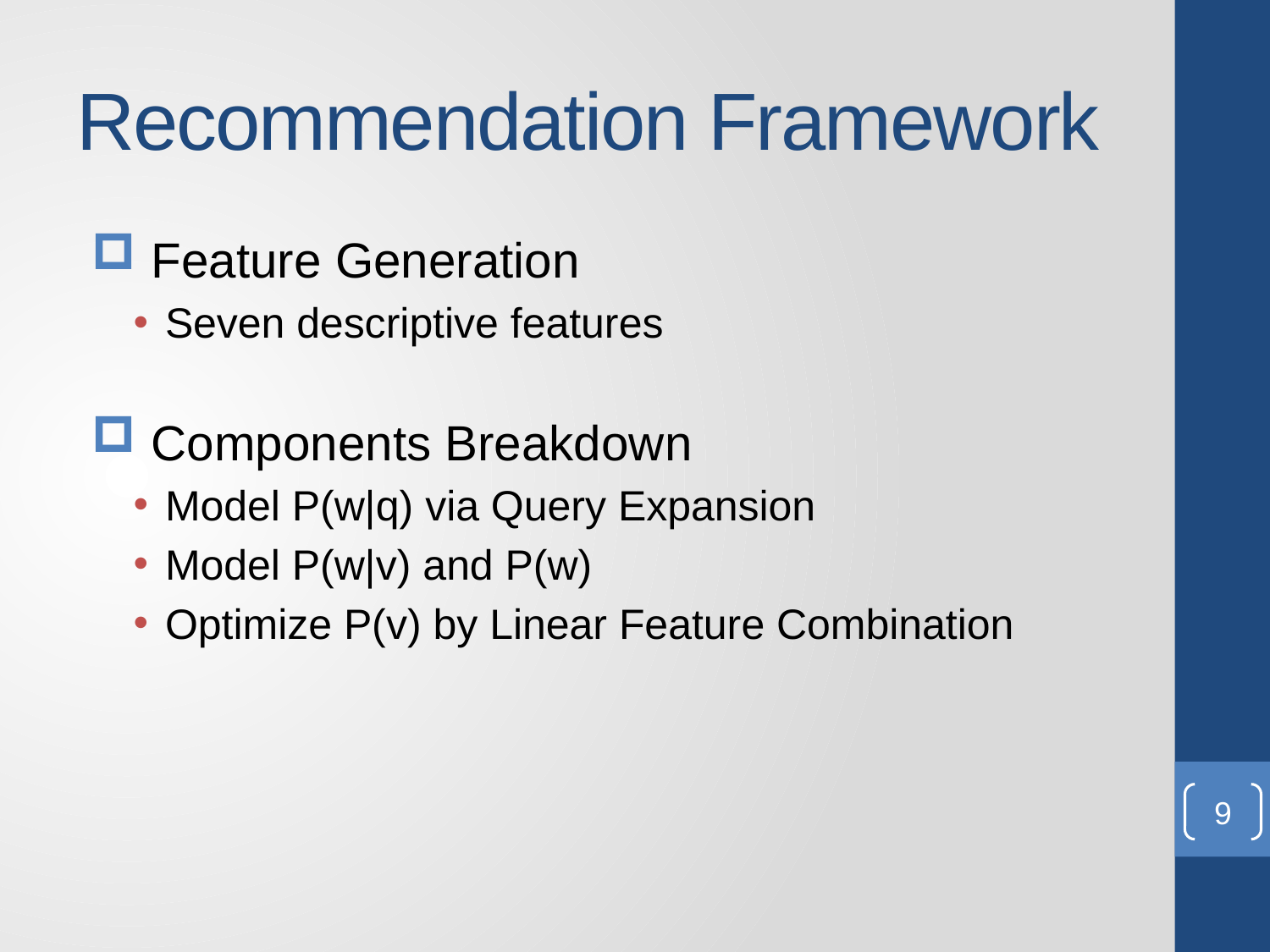

# Recommendation Framework
 Feature Generation
Seven descriptive features

 Components Breakdown
Model P(w|q) via Query Expansion
Model P(w|v) and P(w)
Optimize P(v) by Linear Feature Combination

9